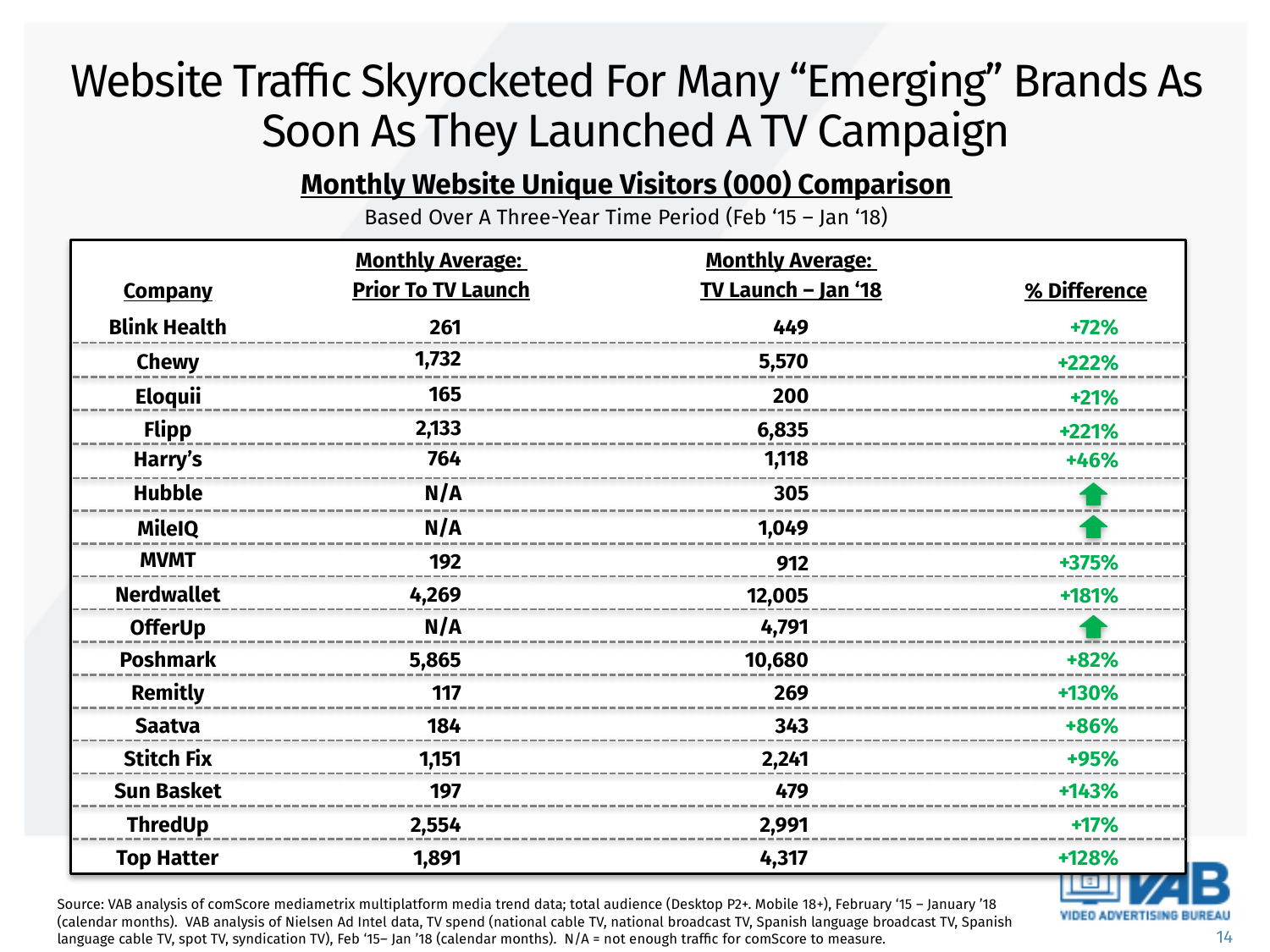

# Website Traffic Skyrocketed For Many “Emerging” Brands As Soon As They Launched A TV Campaign
Monthly Website Unique Visitors (000) Comparison
Based Over A Three-Year Time Period (Feb ‘15 – Jan ‘18)
Monthly Average:
TV Launch – Jan ‘18

Monthly Average:
Prior To TV Launch
% Difference
Company
Blink Health
261
449
+72%
1,732
5,570
Chewy
+222%
165
200
Eloquii
+21%
2,133
6,835
Flipp
+221%
764
1,118
Harry’s
+46%
N/A
305
Hubble

N/A
1,049
MileIQ

MVMT
192
+375%
912
Nerdwallet
4,269
12,005
+181%
N/A
4,791
OfferUp

Poshmark
5,865
10,680
+82%
Remitly
117
269
+130%
Saatva
184
343
+86%
Stitch Fix
1,151
2,241
+95%
Sun Basket
197
479
+143%
ThredUp
2,554
2,991
+17%
Top Hatter
1,891
4,317
+128%
Source: VAB analysis of comScore mediametrix multiplatform media trend data; total audience (Desktop P2+. Mobile 18+), February ‘15 – January ’18 (calendar months).  VAB analysis of Nielsen Ad Intel data, TV spend (national cable TV, national broadcast TV, Spanish language broadcast TV, Spanish language cable TV, spot TV, syndication TV), Feb ‘15– Jan ’18 (calendar months).  N/A = not enough traffic for comScore to measure.